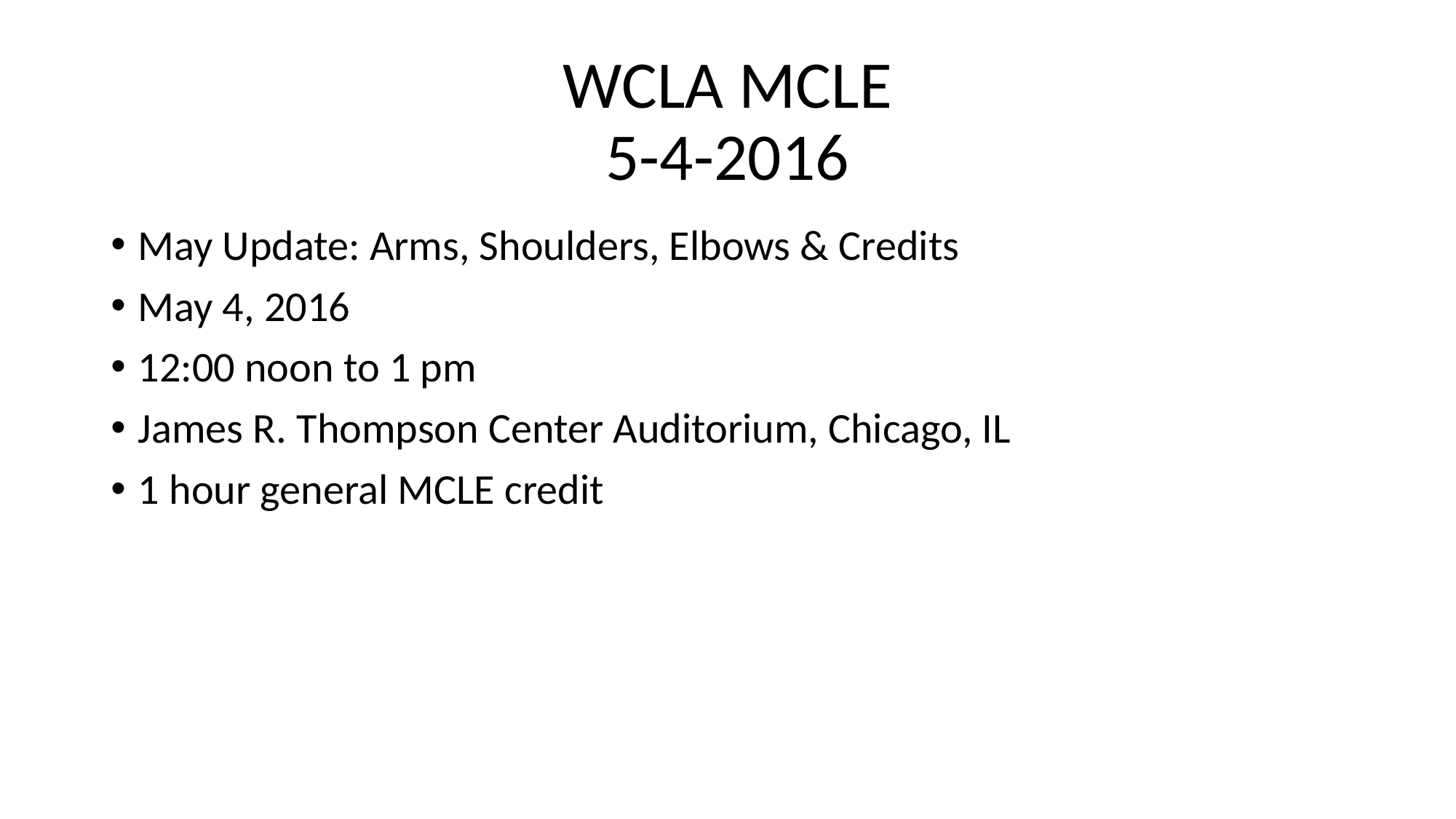

# WCLA MCLE 5-4-2016
May Update: Arms, Shoulders, Elbows & Credits
May 4, 2016
12:00 noon to 1 pm
James R. Thompson Center Auditorium, Chicago, IL
1 hour general MCLE credit